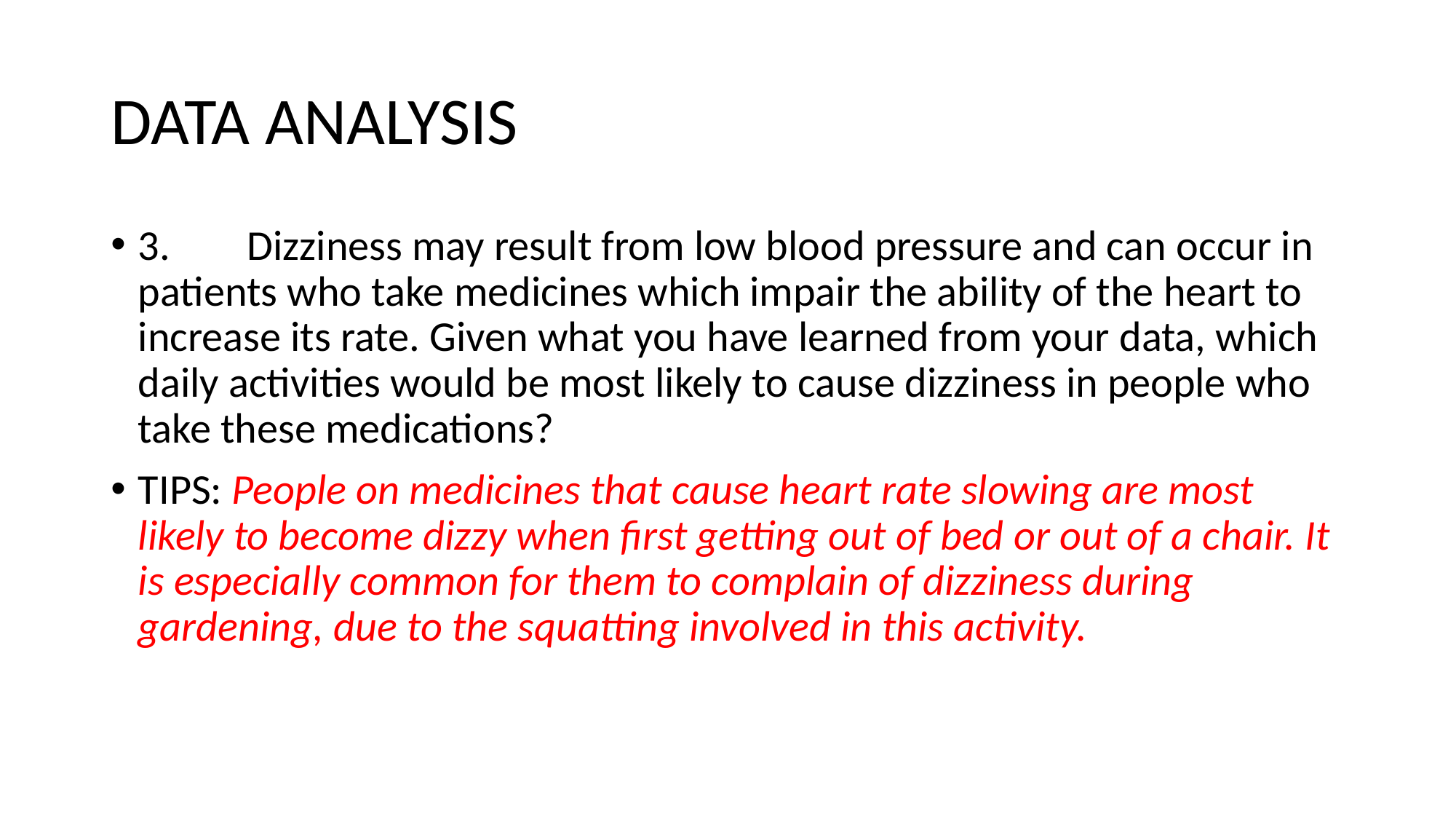

# Data Analysis
3.	Dizziness may result from low blood pressure and can occur in patients who take medicines which impair the ability of the heart to increase its rate. Given what you have learned from your data, which daily activities would be most likely to cause dizziness in people who take these medications?
TIPS: People on medicines that cause heart rate slowing are most likely to become dizzy when first getting out of bed or out of a chair. It is especially common for them to complain of dizziness during gardening, due to the squatting involved in this activity.